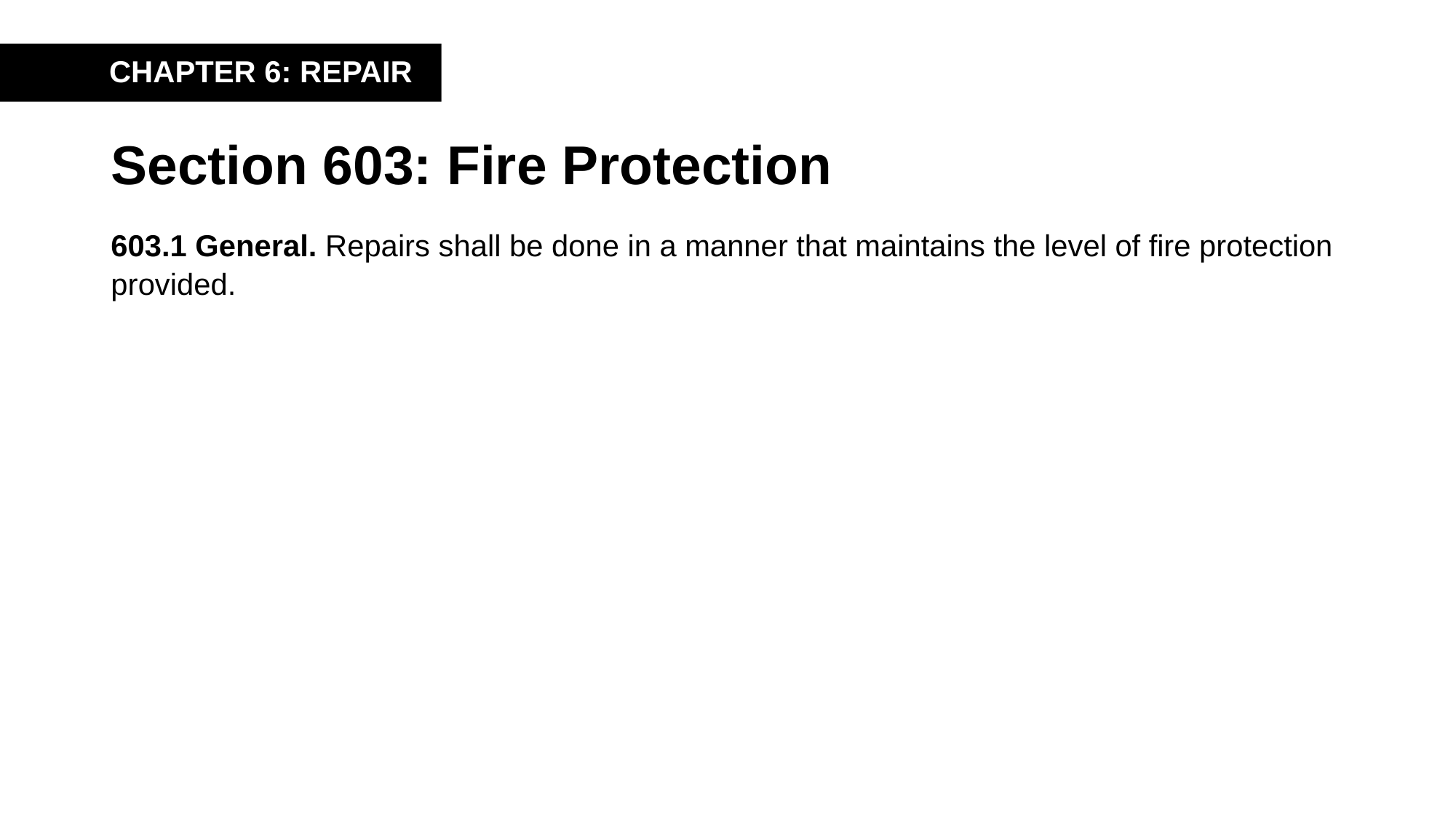

CHAPTER 6: REPAIR
# Section 603: Fire Protection
603.1 General. Repairs shall be done in a manner that maintains the level of fire protection provided.